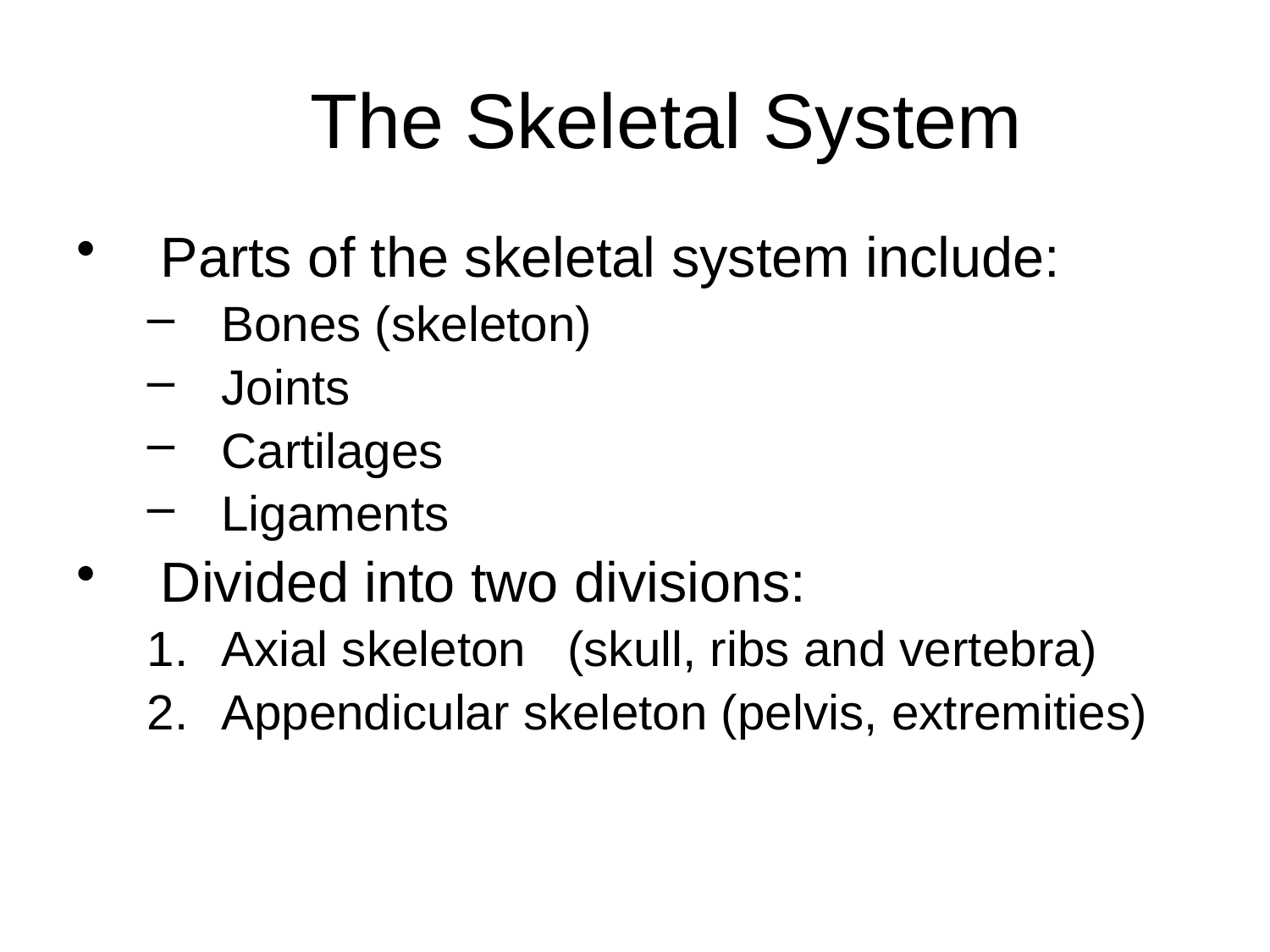

# The Skeletal System
Parts of the skeletal system include:
Bones (skeleton)
Joints
Cartilages
Ligaments
Divided into two divisions:
Axial skeleton   (skull, ribs and vertebra)
Appendicular skeleton (pelvis, extremities)